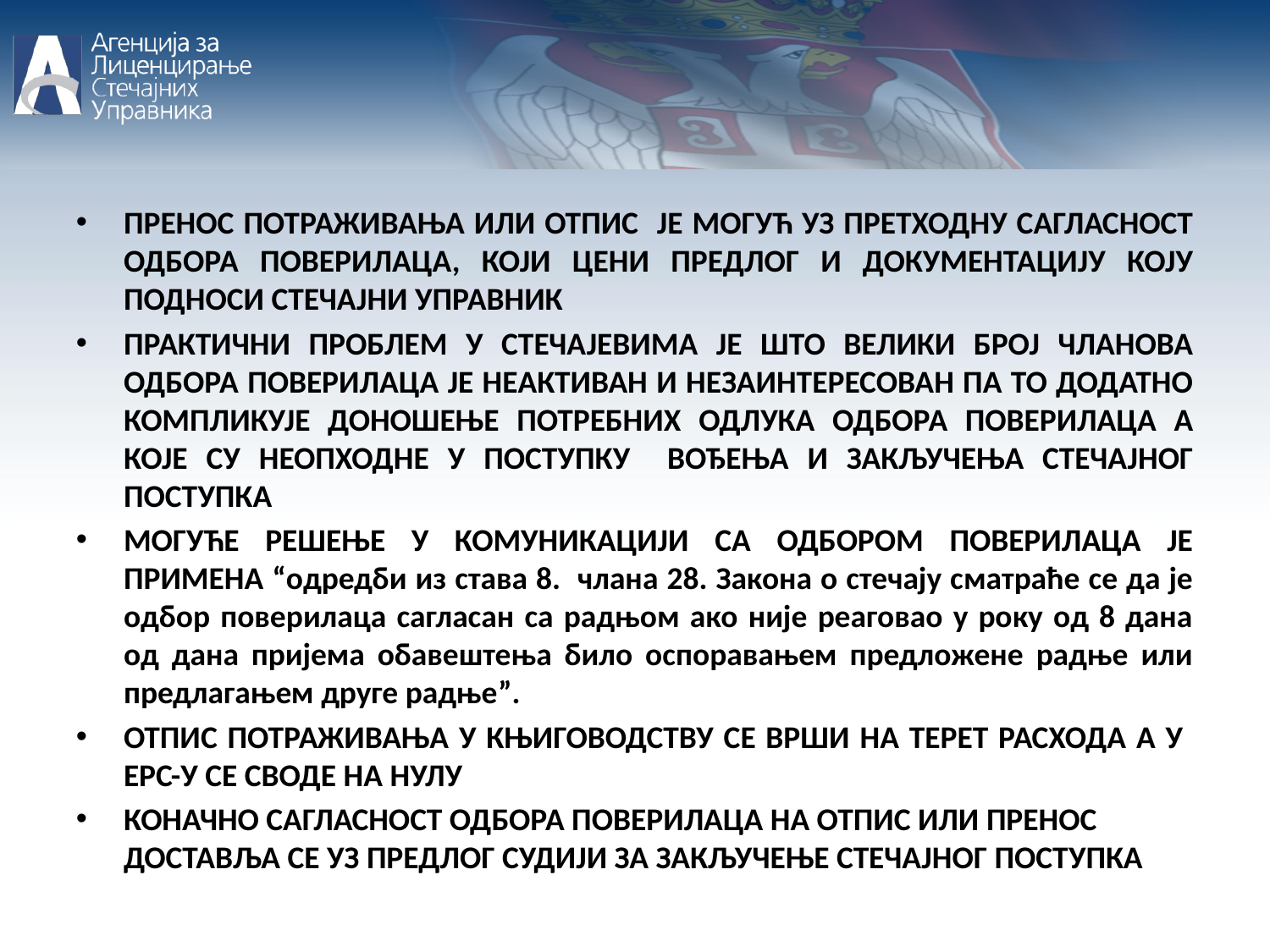

ПРЕНОС ПОТРАЖИВАЊА ИЛИ ОТПИС  ЈЕ МОГУЋ УЗ ПРЕТХОДНУ САГЛАСНОСТ ОДБОРА ПОВЕРИЛАЦА, КОЈИ ЦЕНИ ПРЕДЛОГ И ДОКУМЕНТАЦИЈУ КОЈУ ПОДНОСИ СТЕЧАЈНИ УПРАВНИК
ПРАКТИЧНИ ПРОБЛЕМ У СТЕЧАЈЕВИМА ЈЕ ШТО ВЕЛИКИ БРОЈ ЧЛАНОВА ОДБОРА ПОВЕРИЛАЦА ЈЕ НЕАКТИВАН И НЕЗАИНТЕРЕСОВАН ПА ТО ДОДАТНО КОМПЛИКУЈЕ ДОНОШЕЊЕ ПОТРЕБНИХ ОДЛУКА ОДБОРА ПОВЕРИЛАЦА А КОЈЕ СУ НЕОПХОДНЕ У ПОСТУПКУ  ВОЂЕЊА И ЗАКЉУЧЕЊА СТЕЧАЈНОГ ПОСТУПКА
МОГУЋЕ РЕШЕЊЕ У КОМУНИКАЦИЈИ СА ОДБОРОМ ПОВЕРИЛАЦА ЈЕ ПРИМЕНА “одредби из става 8.  члана 28. Закона о стечају сматраће се да је одбор поверилаца сагласан са радњом ако није реаговао у року од 8 дана од дана пријема обавештења било оспоравањем предложене радње или предлагањем друге радње”.
ОТПИС ПОТРАЖИВАЊА У КЊИГОВОДСТВУ СЕ ВРШИ НА ТЕРЕТ РАСХОДА А У  ЕРС-У СЕ СВОДЕ НА НУЛУ
КОНАЧНО САГЛАСНОСТ ОДБОРА ПОВЕРИЛАЦА НА ОТПИС ИЛИ ПРЕНОС ДОСТАВЉА СЕ УЗ ПРЕДЛОГ СУДИЈИ ЗА ЗАКЉУЧЕЊЕ СТЕЧАЈНОГ ПОСТУПКА